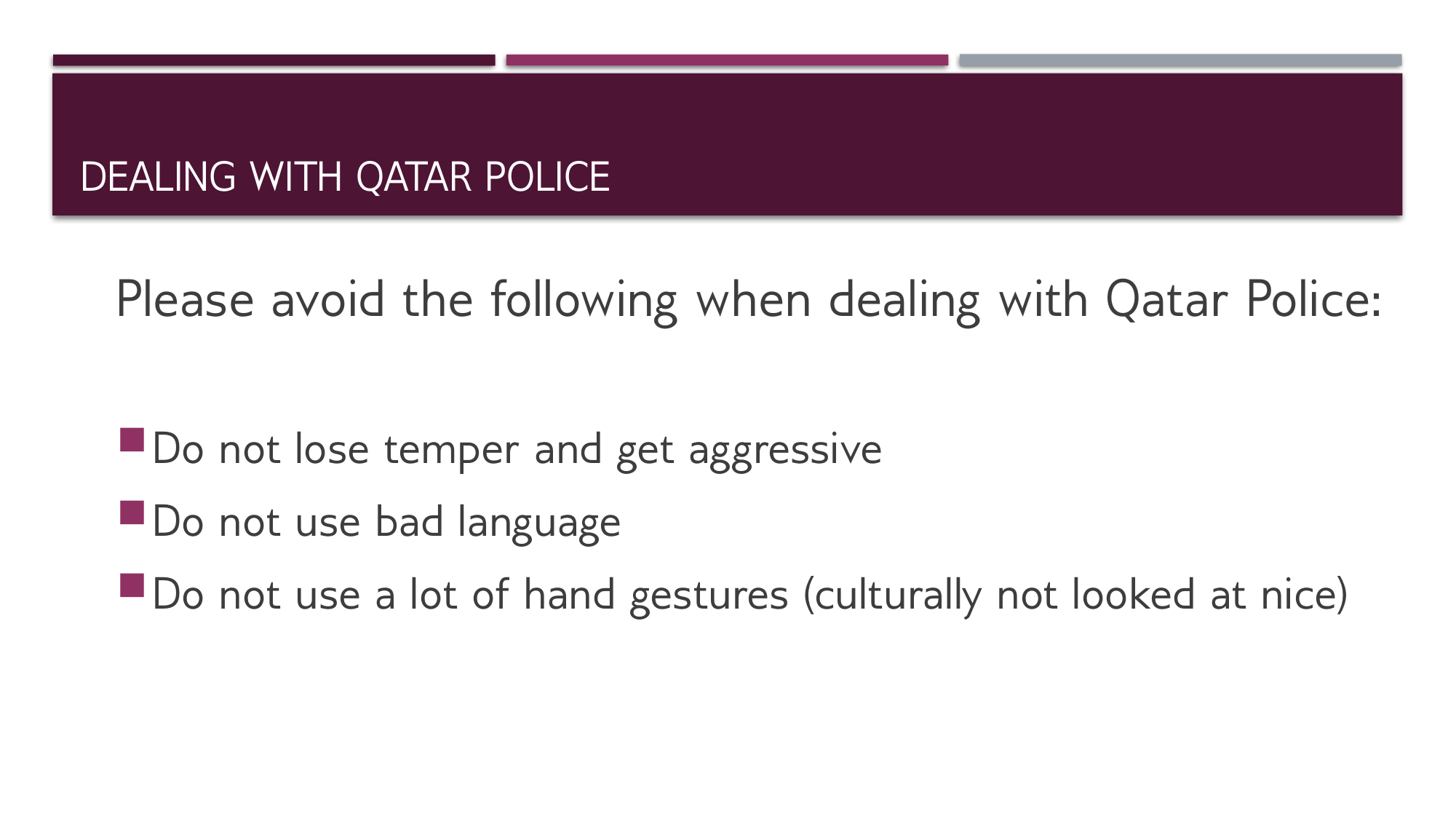

# Dealing with Qatar Police
Please avoid the following when dealing with Qatar Police:

Do not lose temper and get aggressive
Do not use bad language
Do not use a lot of hand gestures (culturally not looked at nice)